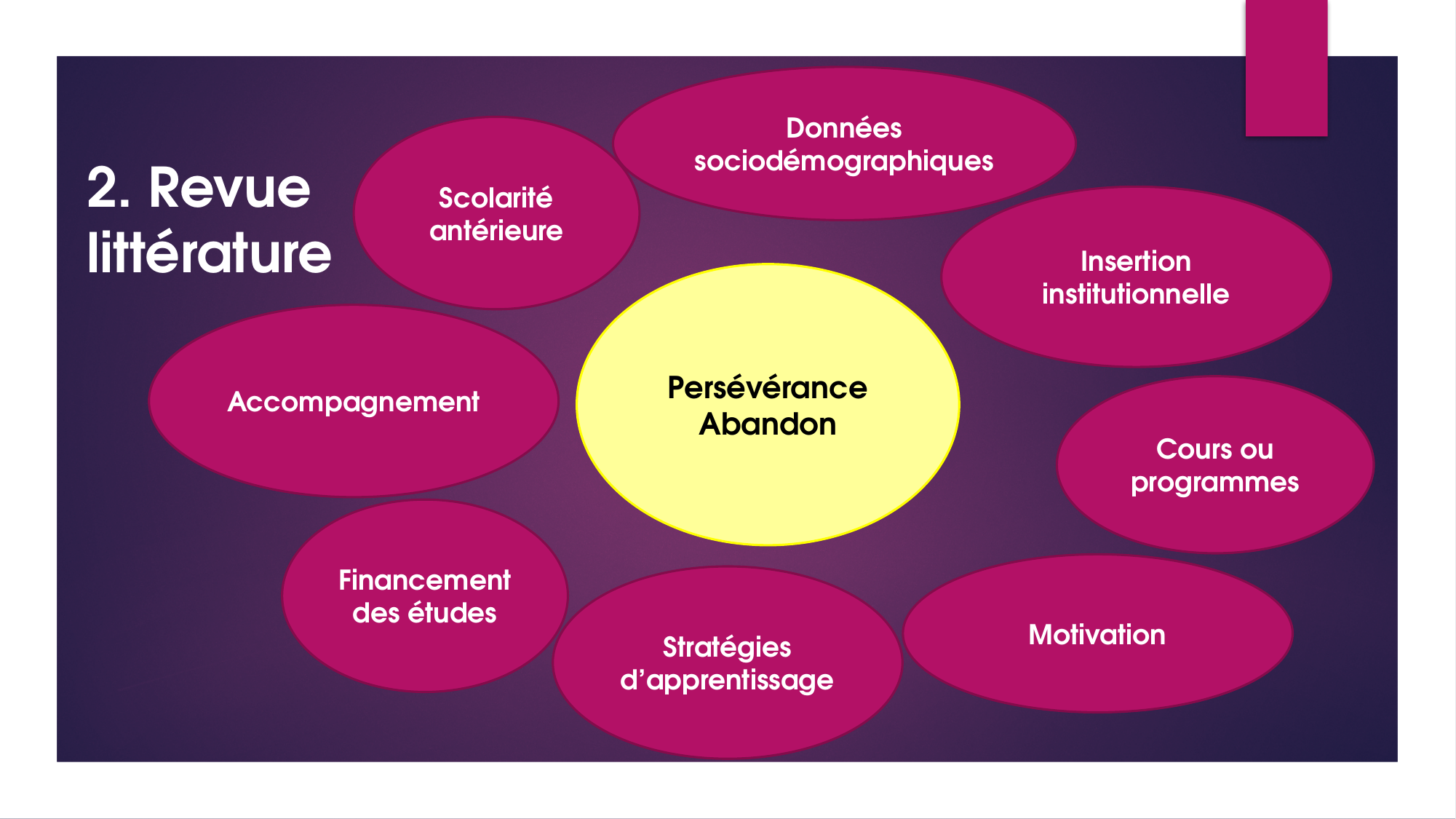

Données sociodémographiques
Scolarité antérieure
# 2. Revue littérature
Insertion institutionnelle
Persévérance
Abandon
Accompagnement
Cours ou programmes
Financement des études
Motivation
Stratégies d’apprentissage